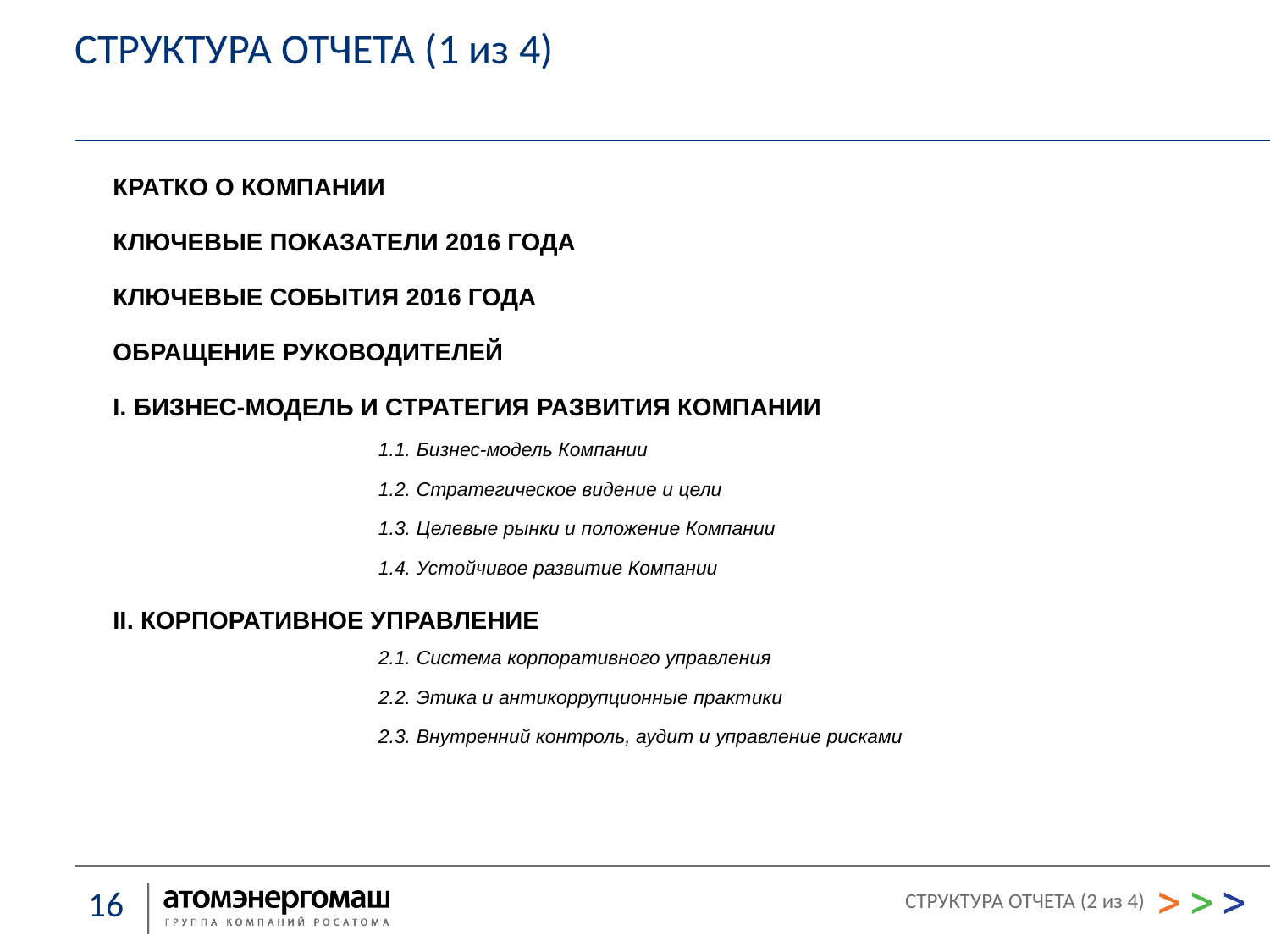

СТРУКТУРА ОТЧЕТА (1 из 4)
КРАТКО О КОМПАНИИ
КЛЮЧЕВЫЕ ПОКАЗАТЕЛИ 2016 ГОДА
КЛЮЧЕВЫЕ СОБЫТИЯ 2016 ГОДА
ОБРАЩЕНИЕ РУКОВОДИТЕЛЕЙ
I. БИЗНЕС-МОДЕЛЬ И СТРАТЕГИЯ РАЗВИТИЯ КОМПАНИИ
		1.1. Бизнес-модель Компании
		1.2. Стратегическое видение и цели
		1.3. Целевые рынки и положение Компании
		1.4. Устойчивое развитие Компании
II. КОРПОРАТИВНОЕ УПРАВЛЕНИЕ
		2.1. Система корпоративного управления
		2.2. Этика и антикоррупционные практики
		2.3. Внутренний контроль, аудит и управление рисками

СТРУКТУРА ОТЧЕТА (2 из 4)